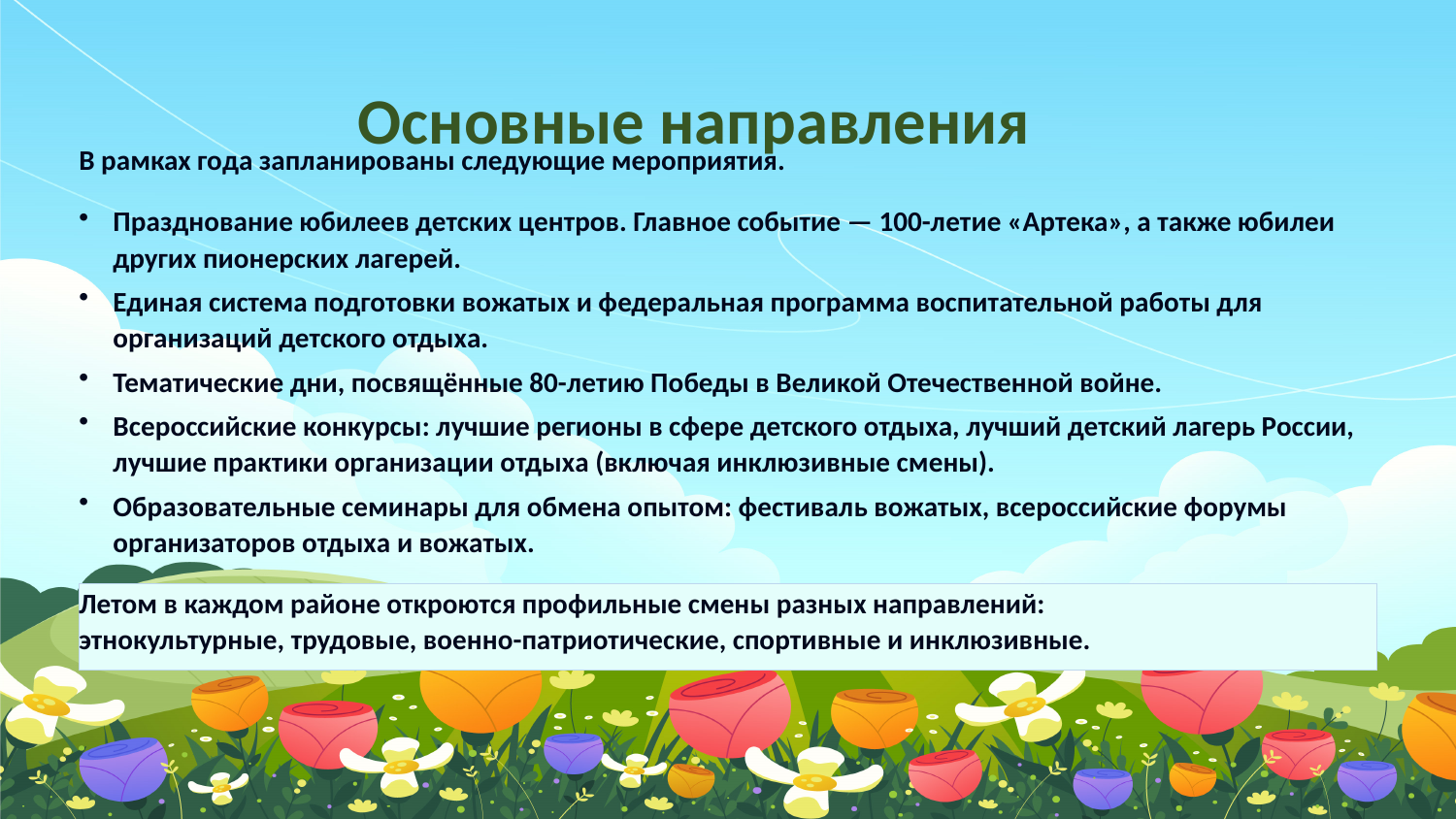

Основные направления
В рамках года запланированы следующие мероприятия.
Празднование юбилеев детских центров. Главное событие — 100-летие «Артека», а также юбилеи других пионерских лагерей.
Единая система подготовки вожатых и федеральная программа воспитательной работы для организаций детского отдыха.
Тематические дни, посвящённые 80-летию Победы в Великой Отечественной войне.
Всероссийские конкурсы: лучшие регионы в сфере детского отдыха, лучший детский лагерь России, лучшие практики организации отдыха (включая инклюзивные смены).
Образовательные семинары для обмена опытом: фестиваль вожатых, всероссийские форумы организаторов отдыха и вожатых.
Летом в каждом районе откроются профильные смены разных направлений:
этнокультурные, трудовые, военно-патриотические, спортивные и инклюзивные.